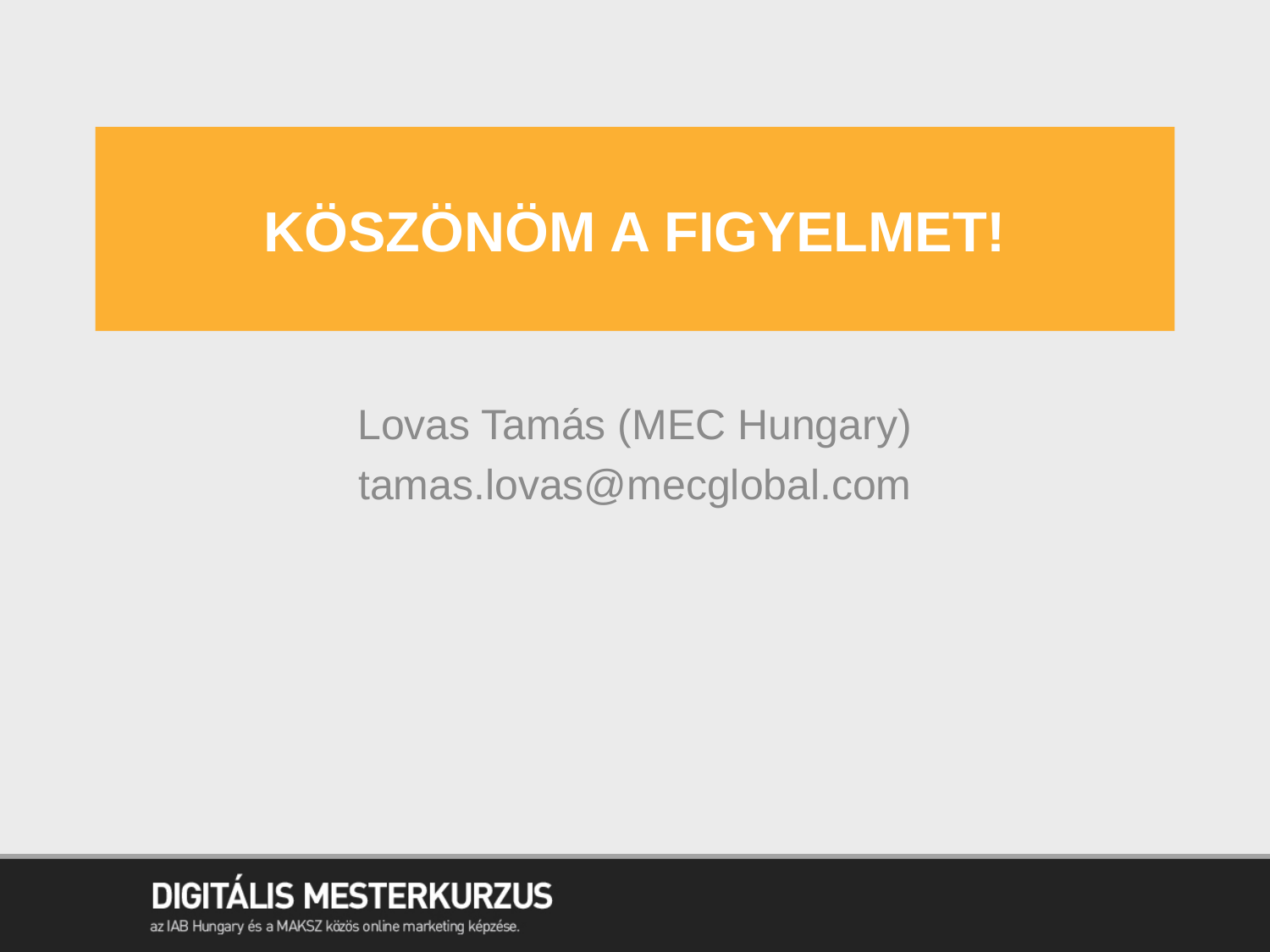

# Köszönöm a figyelmet!
Lovas Tamás (MEC Hungary)
tamas.lovas@mecglobal.com